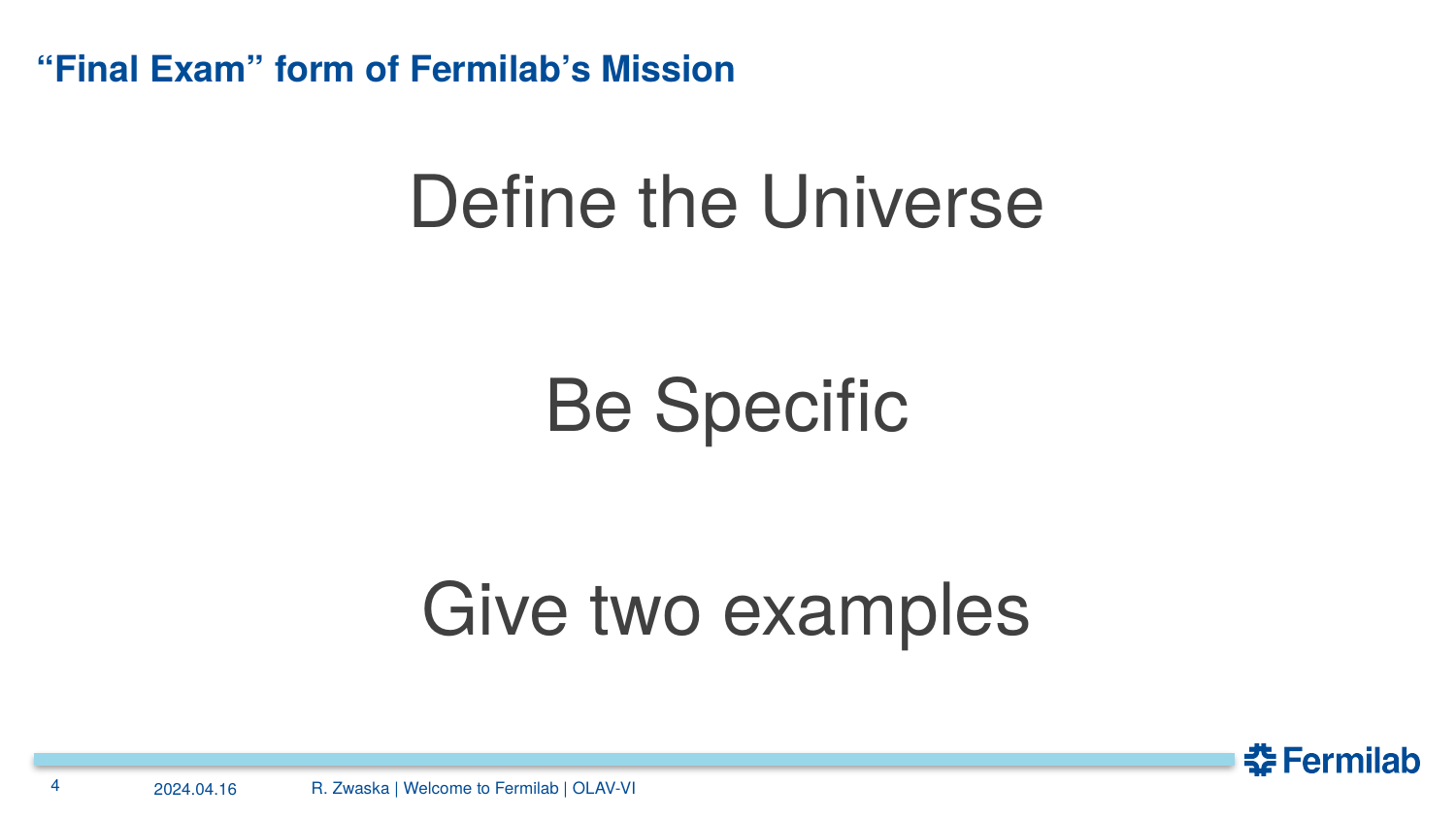

# “Final Exam” form of Fermilab’s Mission
Define the Universe

Be Specific

Give two examples